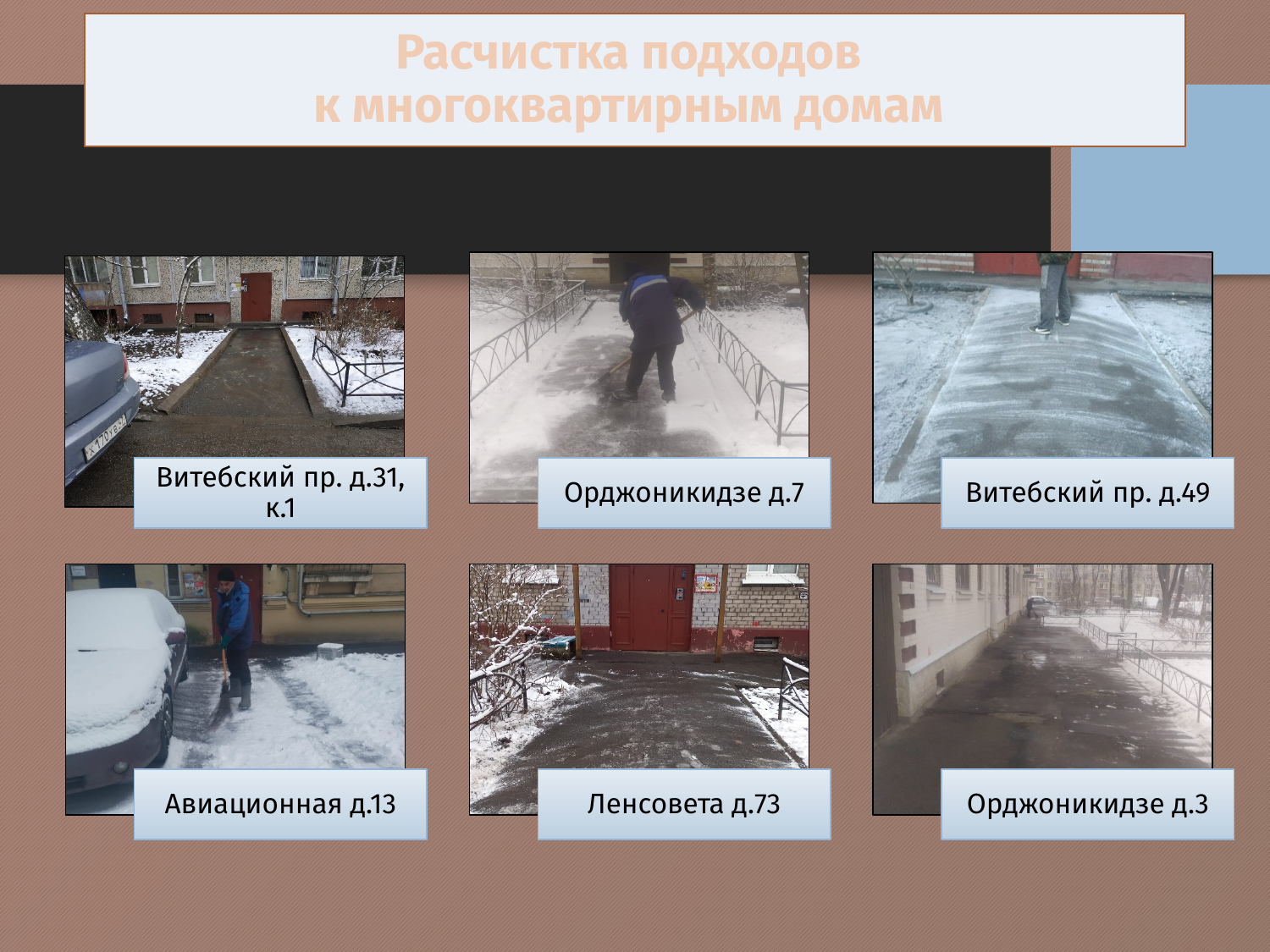

# Расчистка подходов к многоквартирным домам
Витебский пр. д.31, к.1
Орджоникидзе д.7
Витебский пр. д.49
Авиационная д.13
Ленсовета д.73
Орджоникидзе д.3